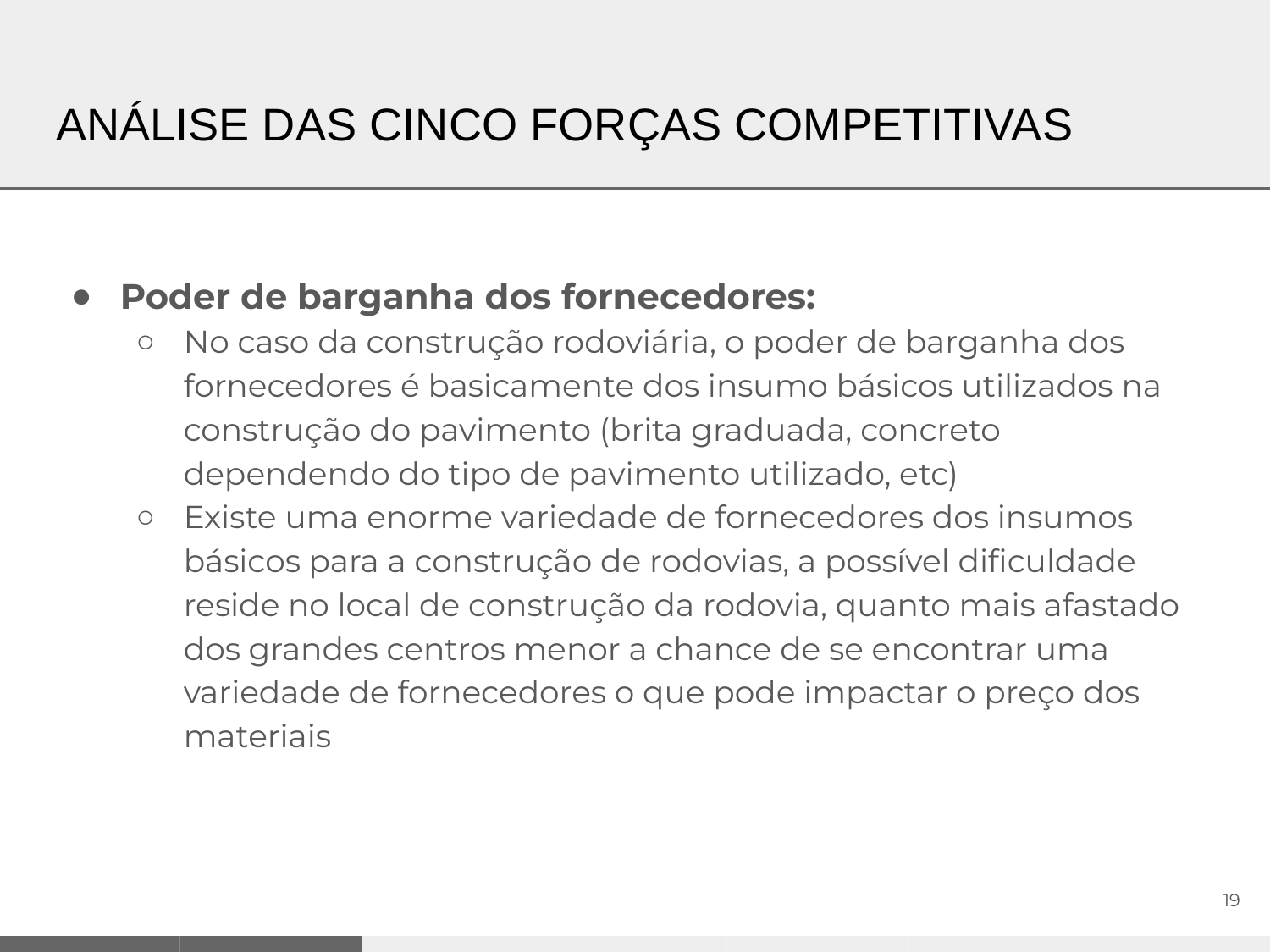

# ANÁLISE DAS CINCO FORÇAS COMPETITIVAS
Poder de barganha dos fornecedores:
No caso da construção rodoviária, o poder de barganha dos fornecedores é basicamente dos insumo básicos utilizados na construção do pavimento (brita graduada, concreto dependendo do tipo de pavimento utilizado, etc)
Existe uma enorme variedade de fornecedores dos insumos básicos para a construção de rodovias, a possível dificuldade reside no local de construção da rodovia, quanto mais afastado dos grandes centros menor a chance de se encontrar uma variedade de fornecedores o que pode impactar o preço dos materiais

19